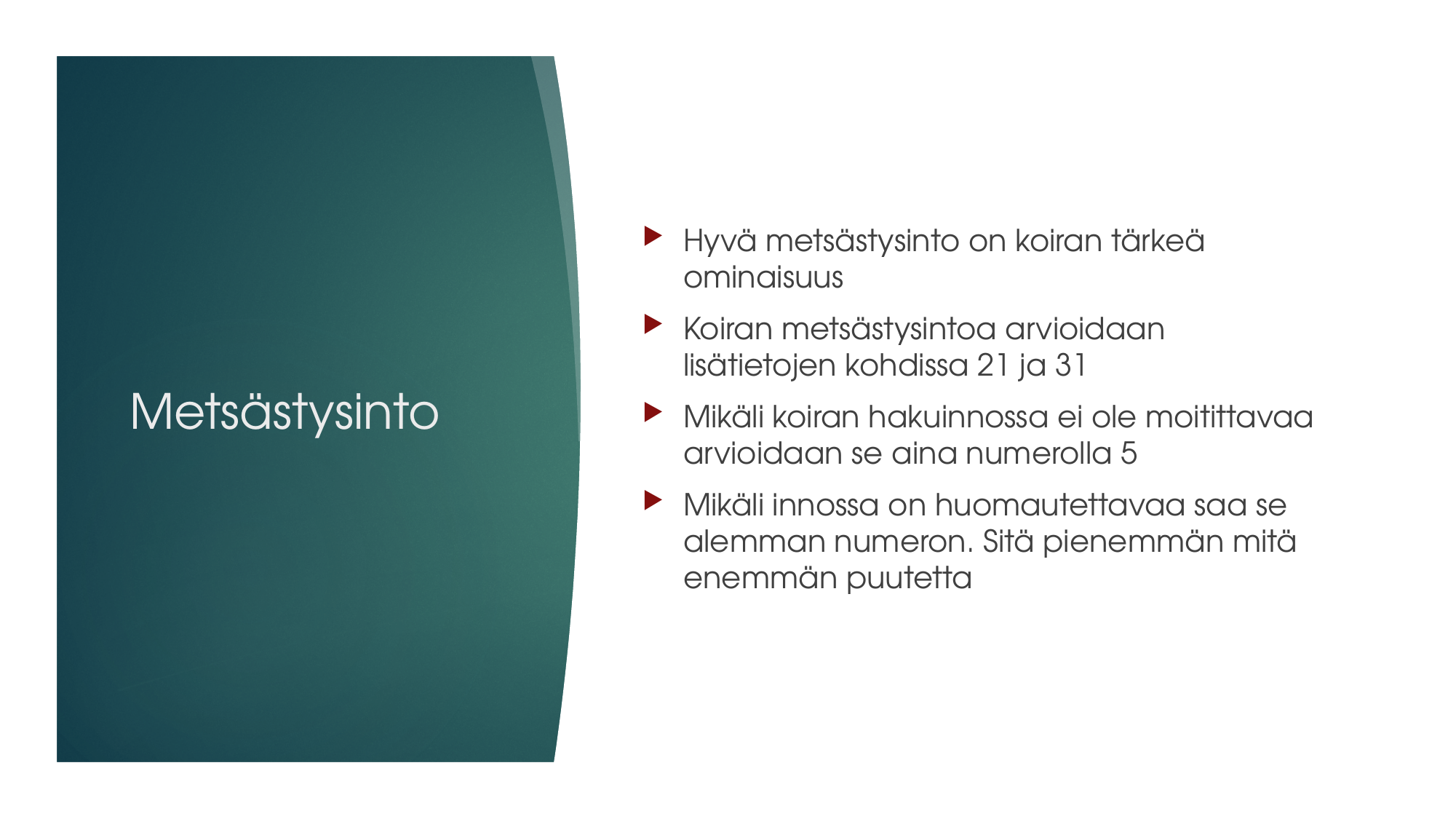

Hyvä metsästysinto on koiran tärkeä ominaisuus
Koiran metsästysintoa arvioidaan lisätietojen kohdissa 21 ja 31
Mikäli koiran hakuinnossa ei ole moitittavaa arvioidaan se aina numerolla 5
Mikäli innossa on huomautettavaa saa se alemman numeron. Sitä pienemmän mitä enemmän puutetta
# Metsästysinto